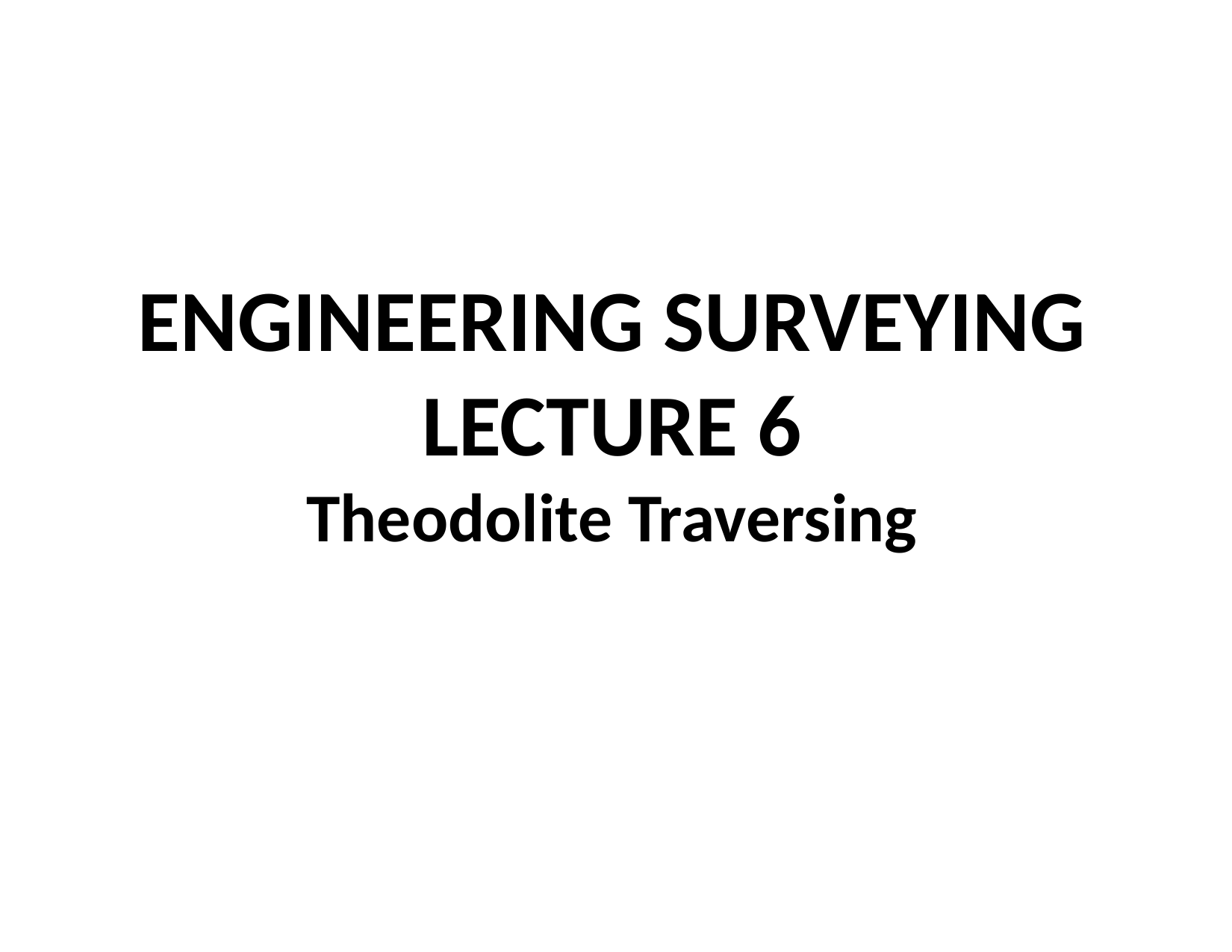

# ENGINEERING SURVEYING LECTURE 6 Theodolite Traversing